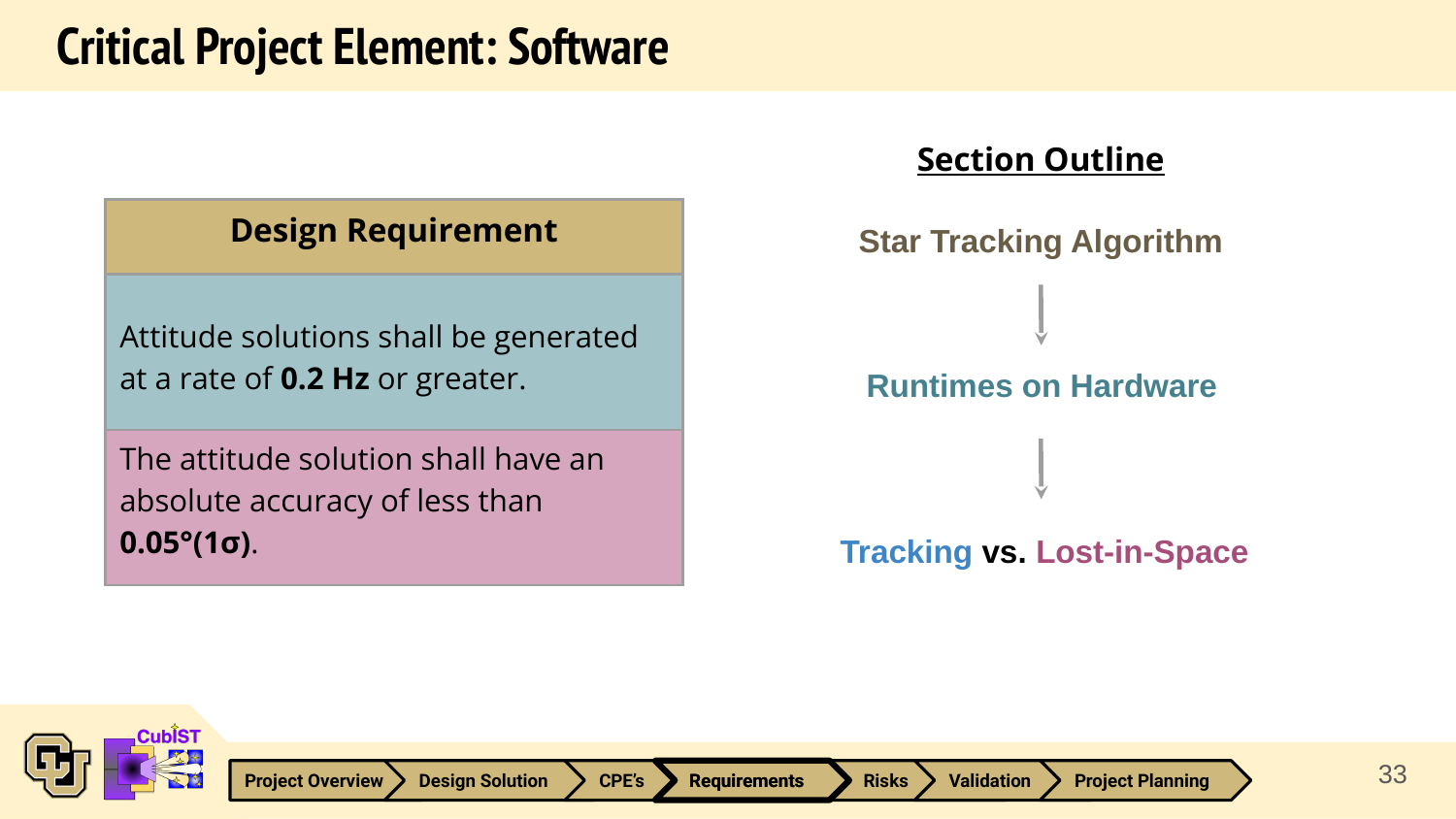

# Critical Project Element: Software
Section Outline
| Design Requirement |
| --- |
| Attitude solutions shall be generated at a rate of 0.2 Hz or greater. |
| The attitude solution shall have an absolute accuracy of less than 0.05°(1σ). |
Star Tracking Algorithm
Runtimes on Hardware
Tracking vs. Lost-in-Space
33
Requirements